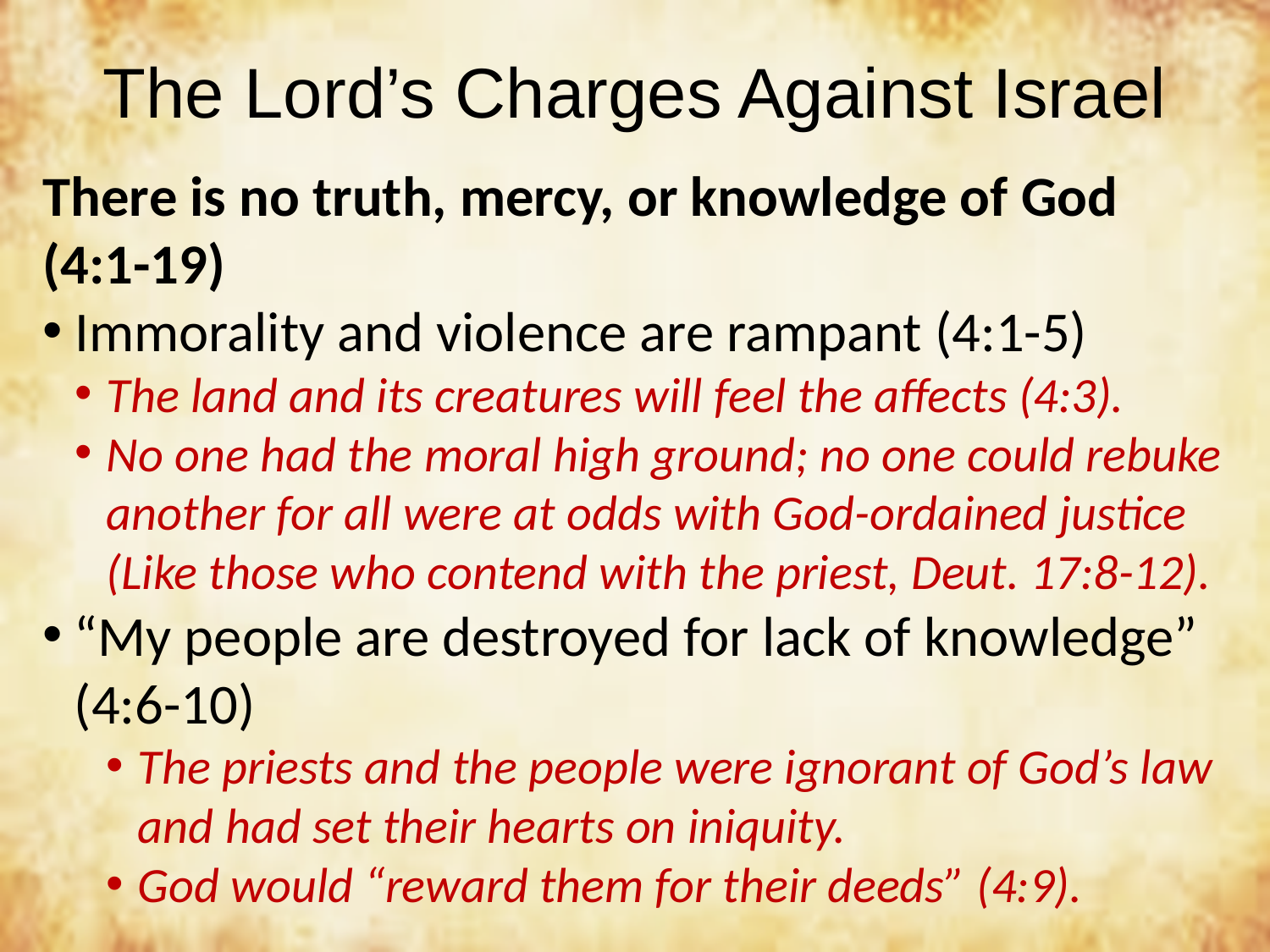

# The Lord’s Charges Against Israel
There is no truth, mercy, or knowledge of God  (4:1-19)
Immorality and violence are rampant (4:1-5)
The land and its creatures will feel the affects (4:3).
No one had the moral high ground; no one could rebuke another for all were at odds with God-ordained justice (Like those who contend with the priest, Deut. 17:8-12).
“My people are destroyed for lack of knowledge” (4:6-10)
The priests and the people were ignorant of God’s law and had set their hearts on iniquity.
God would “reward them for their deeds” (4:9).